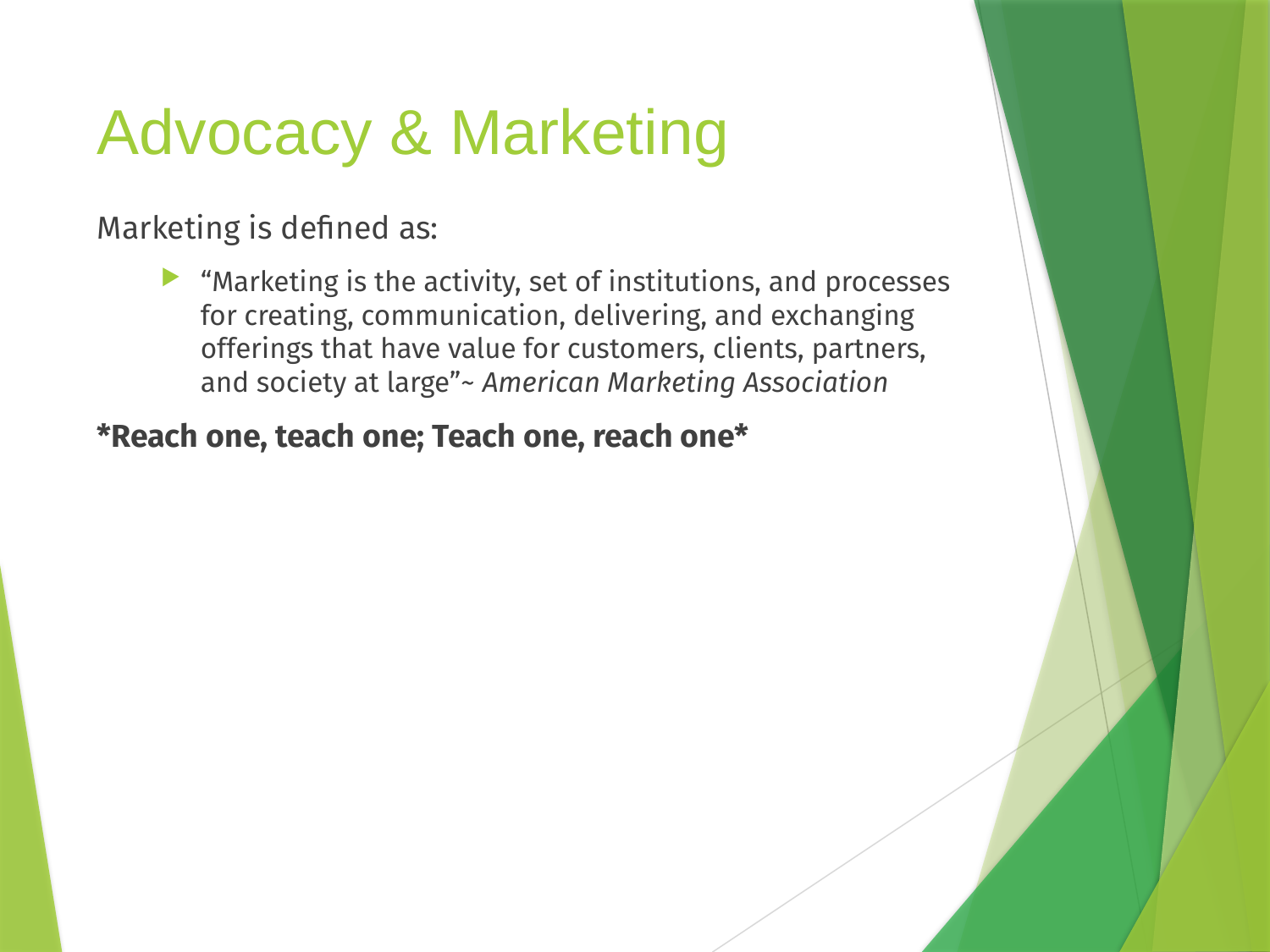

# Advocacy & Marketing
Marketing is defined as:
“Marketing is the activity, set of institutions, and processes for creating, communication, delivering, and exchanging offerings that have value for customers, clients, partners, and society at large”~ American Marketing Association
*Reach one, teach one; Teach one, reach one*